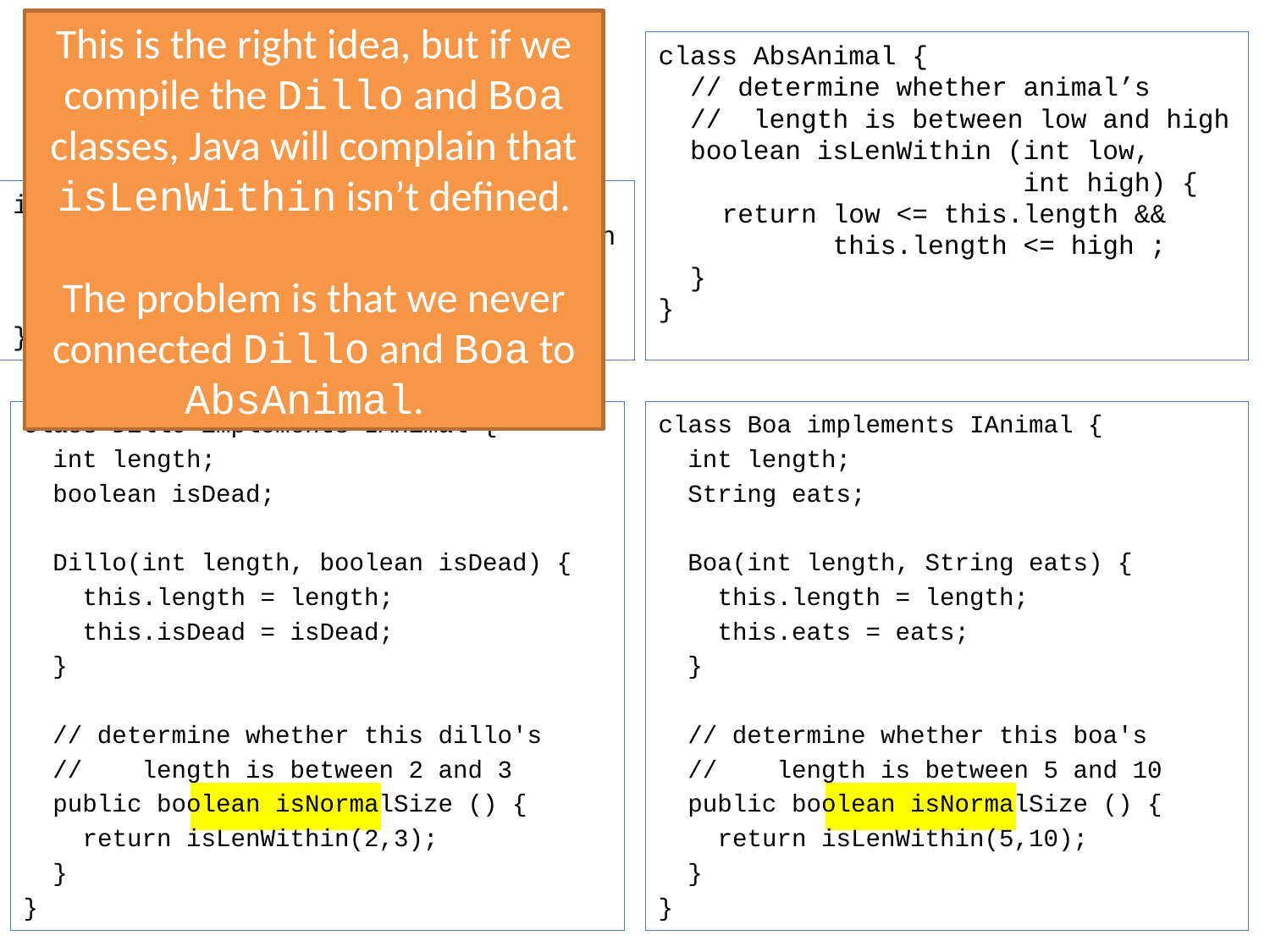

This is the right idea, but if we compile the Dillo and Boa classes, Java will complain that isLenWithin isn’t defined.

The problem is that we never connected Dillo and Boa to AbsAnimal.
class AbsAnimal {
  // determine whether animal’s
  //  length is between low and high
  boolean isLenWithin (int low,
                       int high) {
    return low <= this.length &&
           this.length <= high ;
  }
}
interface IAnimal {
  // determine whether animal's length
  // is within normal boundaries
  boolean isNormalSize();
}
class Dillo implements IAnimal {
  int length;
  boolean isDead;

  Dillo(int length, boolean isDead) {
    this.length = length;
    this.isDead = isDead;
  }

  // determine whether this dillo's
  //    length is between 2 and 3
  public boolean isNormalSize () {
    return isLenWithin(2,3);
  }
}
class Boa implements IAnimal {
  int length;
  String eats;

  Boa(int length, String eats) {
    this.length = length;
    this.eats = eats;
  }

  // determine whether this boa's
  //    length is between 5 and 10
  public boolean isNormalSize () {
    return isLenWithin(5,10);
  }
}